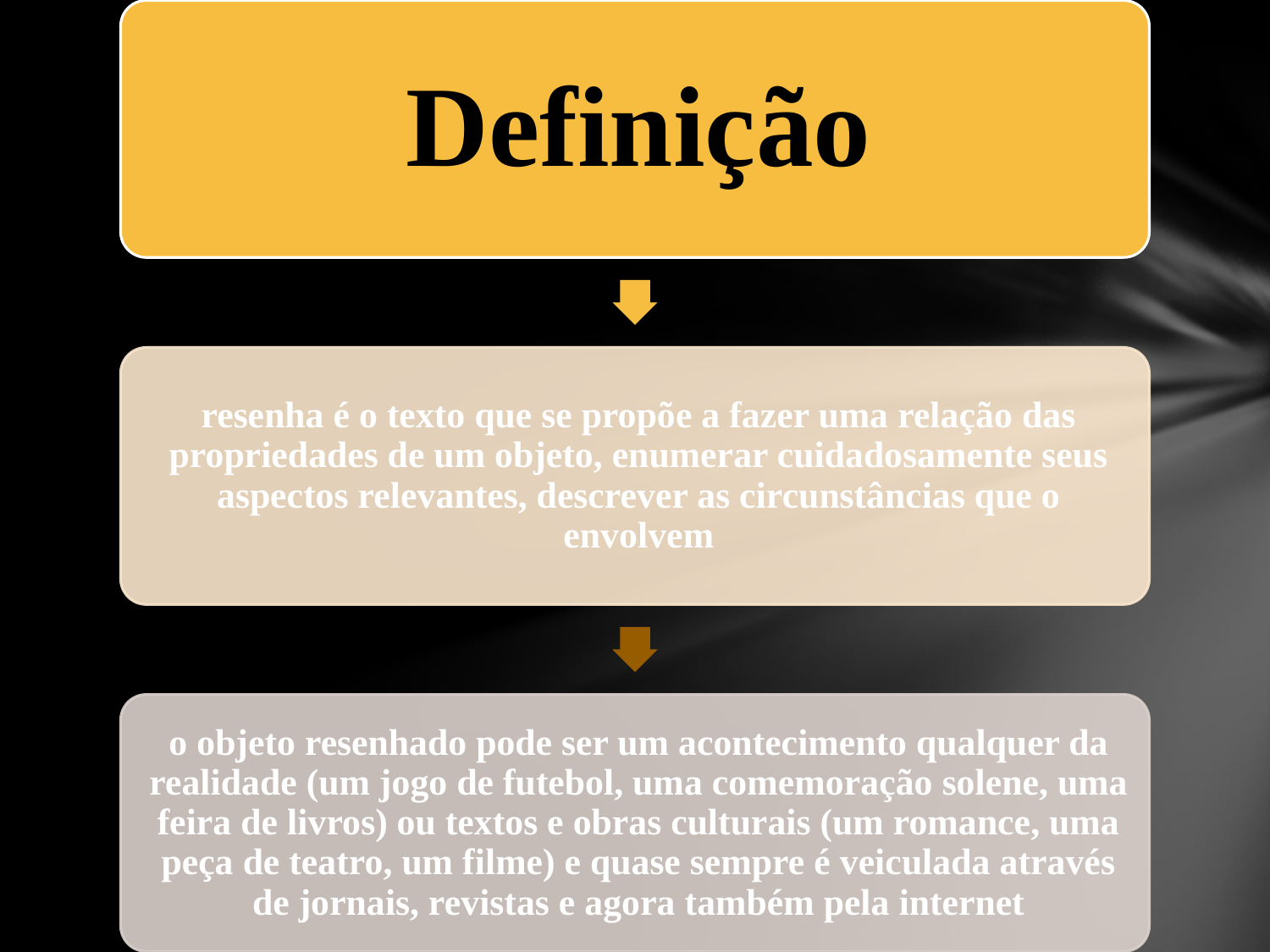

Definição
resenha é o texto que se propõe a fazer uma relação das propriedades de um objeto, enumerar cuidadosamente seus aspectos relevantes, descrever as circunstâncias que o envolvem
o objeto resenhado pode ser um acontecimento qualquer da realidade (um jogo de futebol, uma comemoração solene, uma feira de livros) ou textos e obras culturais (um romance, uma peça de teatro, um filme) e quase sempre é veiculada através de jornais, revistas e agora também pela internet